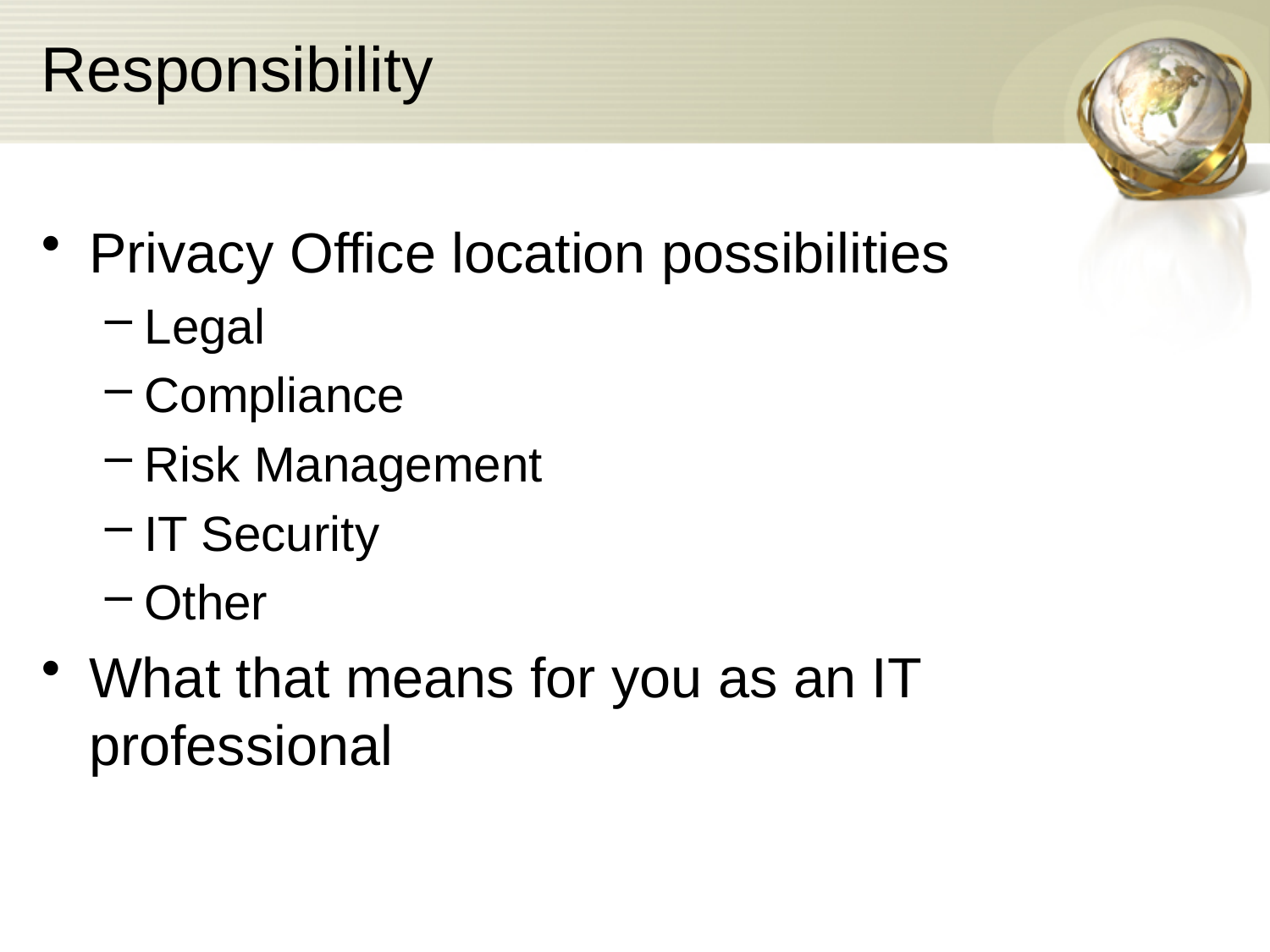

# Responsibility
Privacy Office location possibilities
Legal
Compliance
Risk Management
IT Security
Other
What that means for you as an IT professional